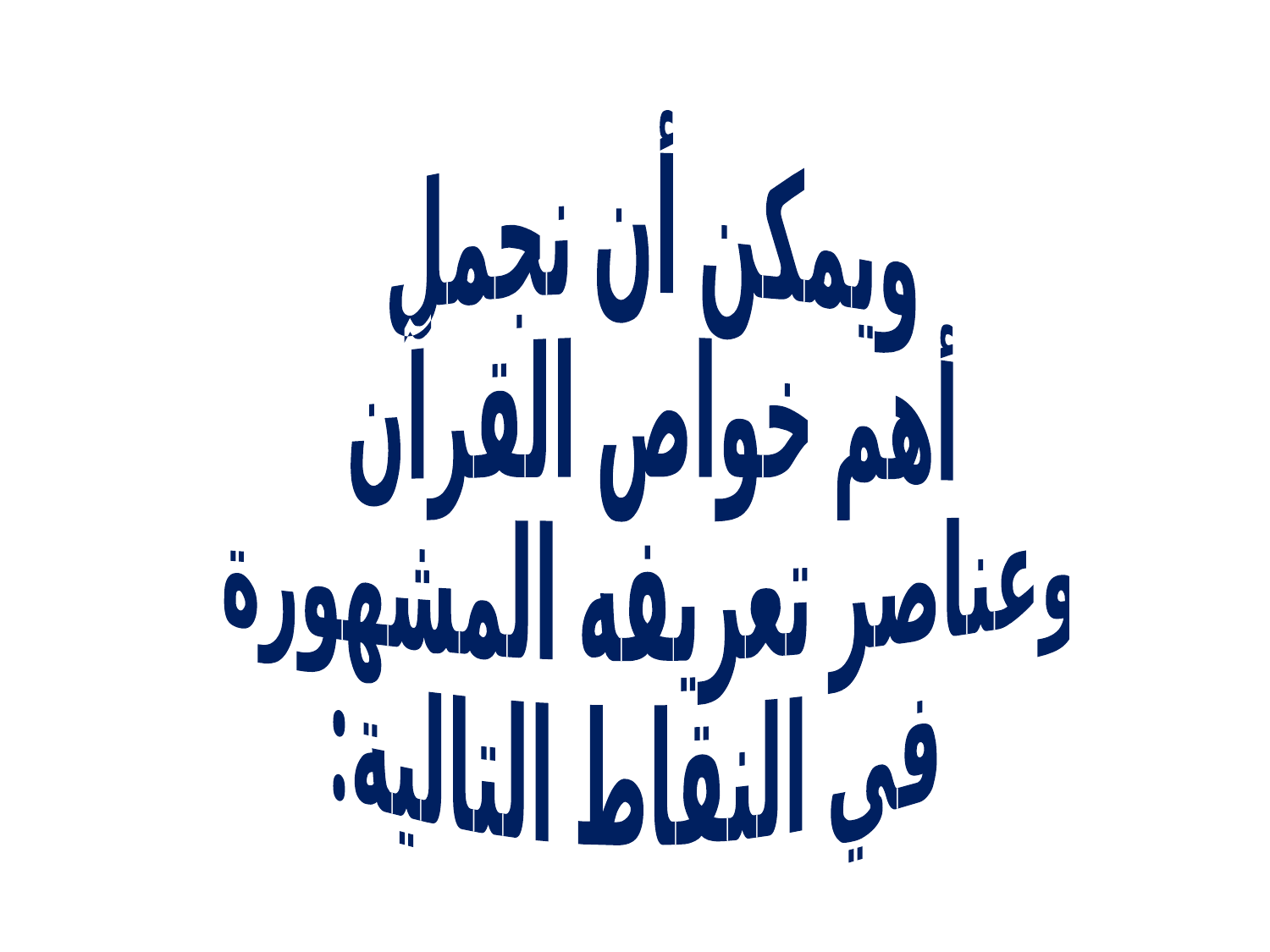

ويمكن أن نجمل
أهم خواص القرآن
وعناصر تعريفه المشهورة
في النقاط التالية: